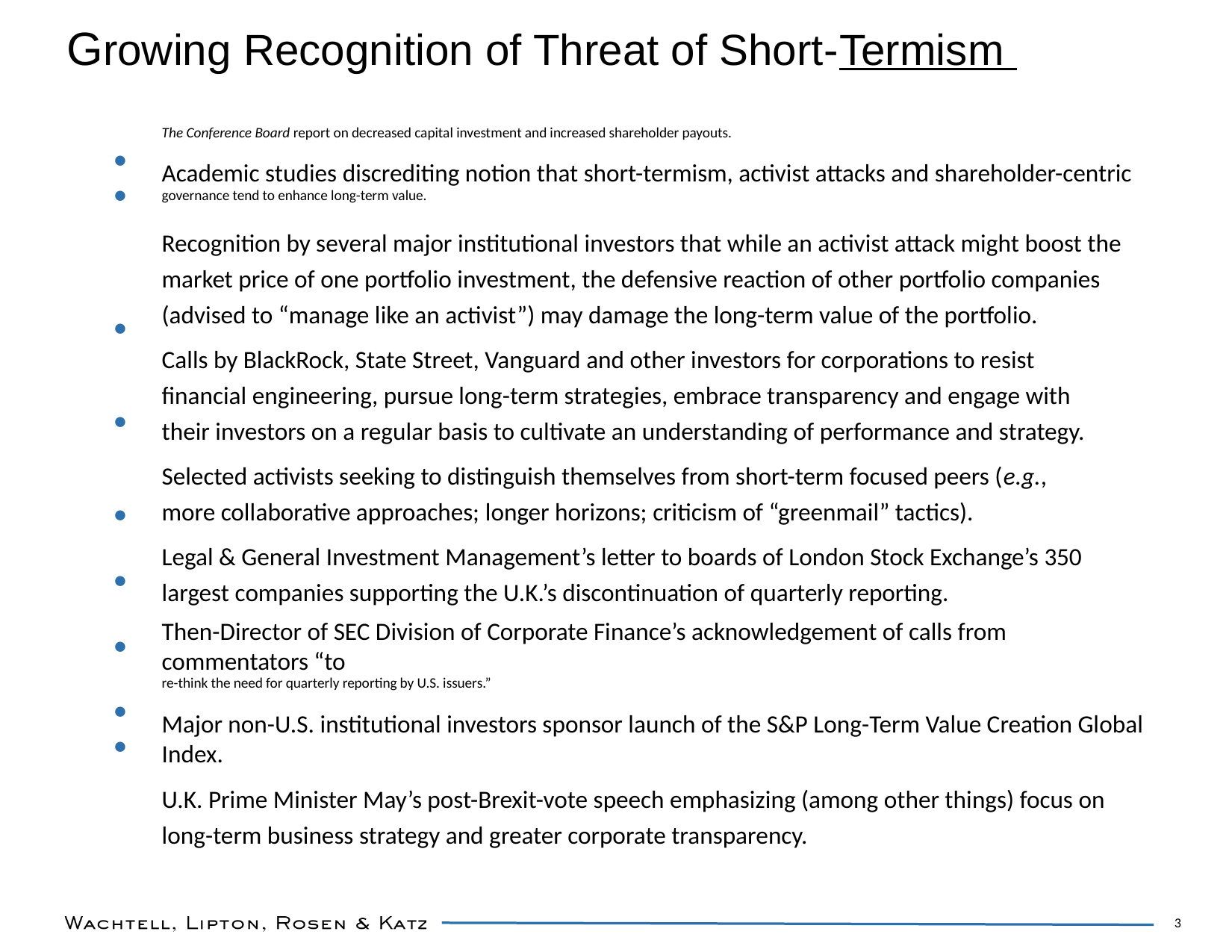

Growing Recognition of Threat of Short-Termism

The Conference Board report on decreased capital investment and increased shareholder payouts.
Academic studies discrediting notion that short-termism, activist attacks and shareholder-centric
governance tend to enhance long-term value.
Recognition by several major institutional investors that while an activist attack might boost the market price of one portfolio investment, the defensive reaction of other portfolio companies (advised to “manage like an activist”) may damage the long-term value of the portfolio.
Calls by BlackRock, State Street, Vanguard and other investors for corporations to resist financial engineering, pursue long-term strategies, embrace transparency and engage with their investors on a regular basis to cultivate an understanding of performance and strategy.
Selected activists seeking to distinguish themselves from short-term focused peers (e.g., more collaborative approaches; longer horizons; criticism of “greenmail” tactics).
Legal & General Investment Management’s letter to boards of London Stock Exchange’s 350 largest companies supporting the U.K.’s discontinuation of quarterly reporting.
Then-Director of SEC Division of Corporate Finance’s acknowledgement of calls from commentators “to
re-think the need for quarterly reporting by U.S. issuers.”
Major non-U.S. institutional investors sponsor launch of the S&P Long-Term Value Creation Global Index.
U.K. Prime Minister May’s post-Brexit-vote speech emphasizing (among other things) focus on long-term business strategy and greater corporate transparency.
●
●
●
●
●
●
●
●
●

3